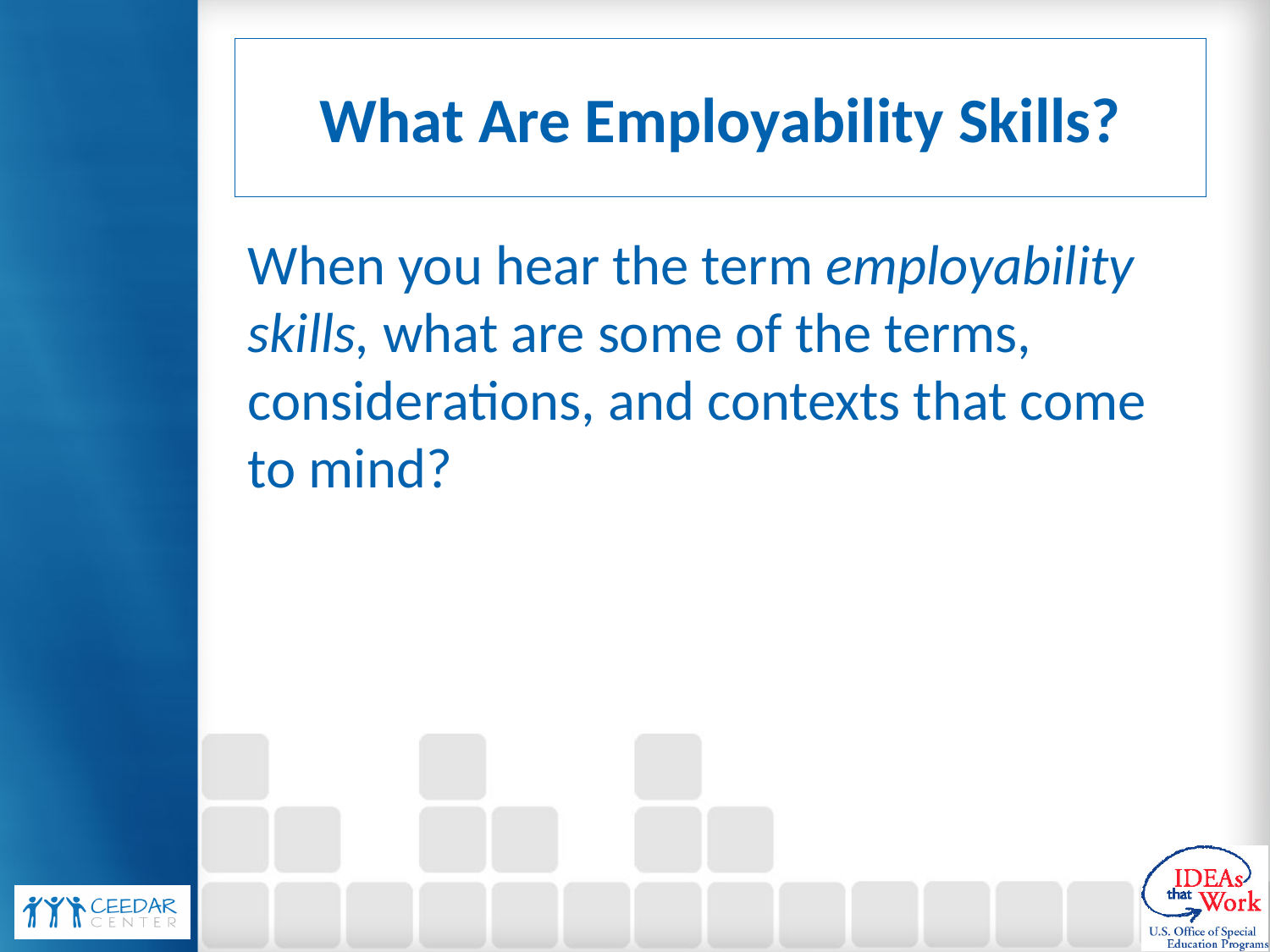

# What Are Employability Skills?
When you hear the term employability skills, what are some of the terms, considerations, and contexts that come to mind?